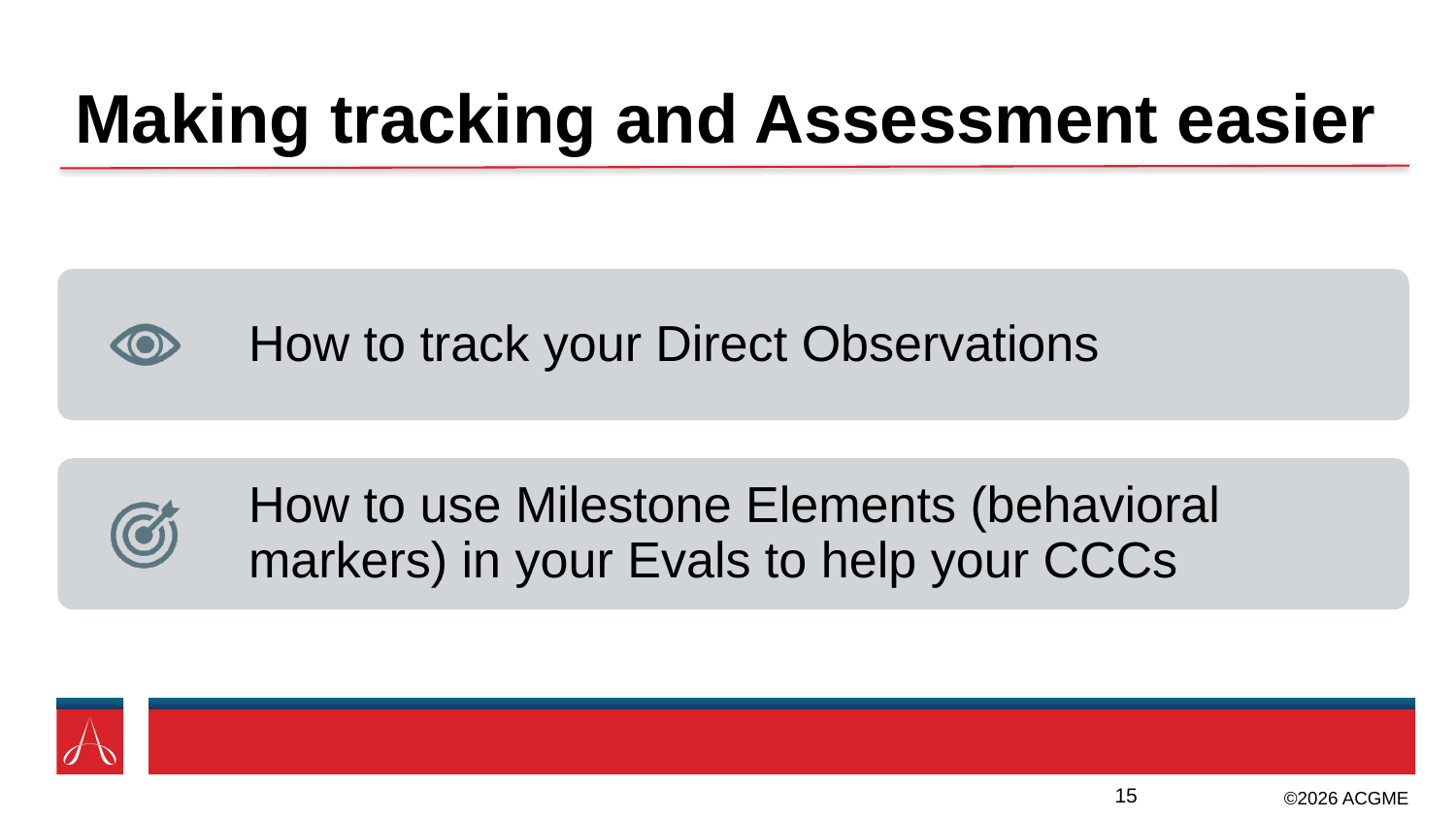

# Making tracking and Assessment easier
How to track your Direct Observations
How to use Milestone Elements (behavioral markers) in your Evals to help your CCCs
15